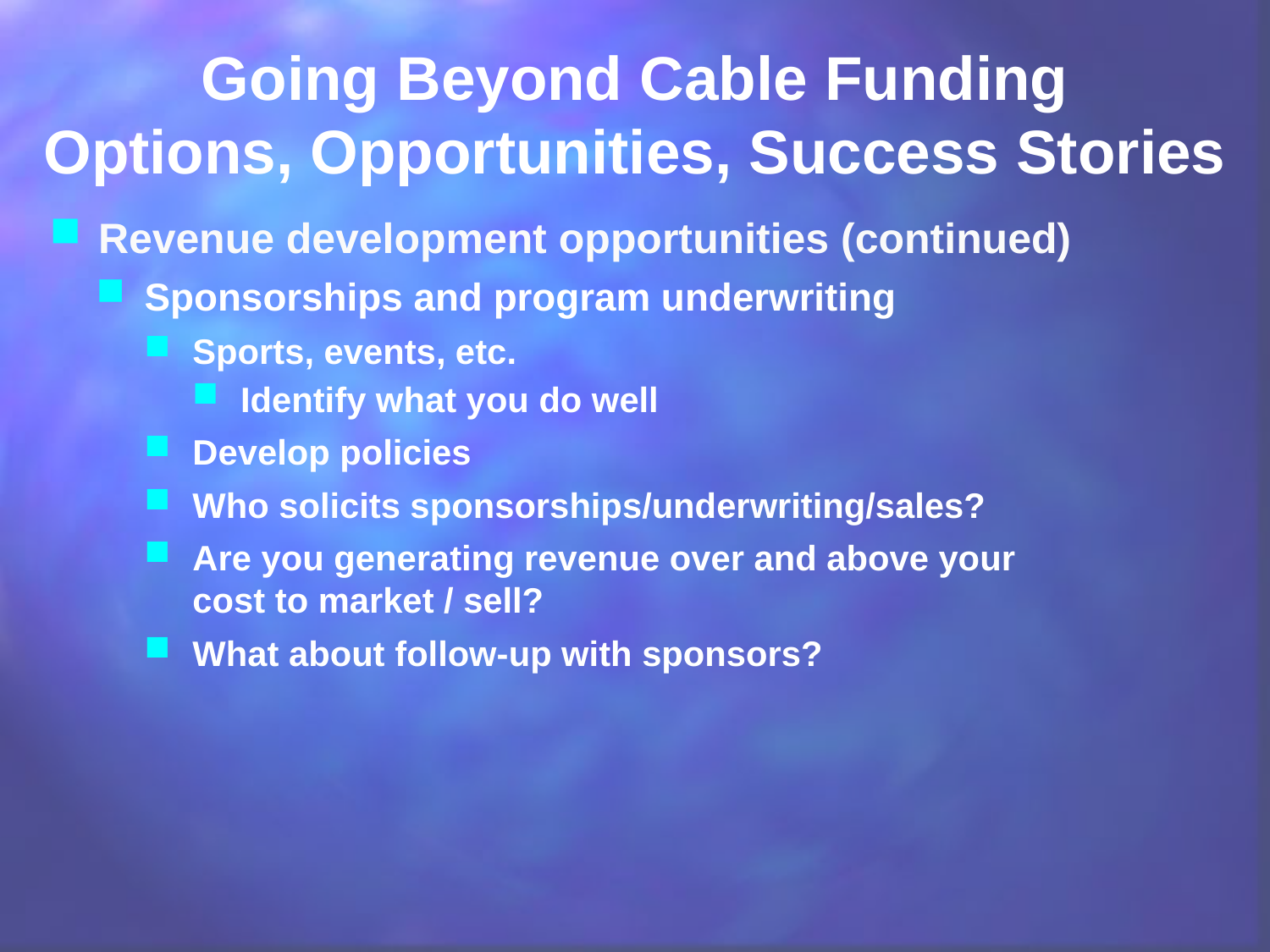

Going Beyond Cable Funding
Options, Opportunities, Success Stories
Revenue development opportunities (continued)
Sponsorships and program underwriting
Sports, events, etc.
Identify what you do well
Develop policies
Who solicits sponsorships/underwriting/sales?
Are you generating revenue over and above your
cost to market / sell?
What about follow-up with sponsors?